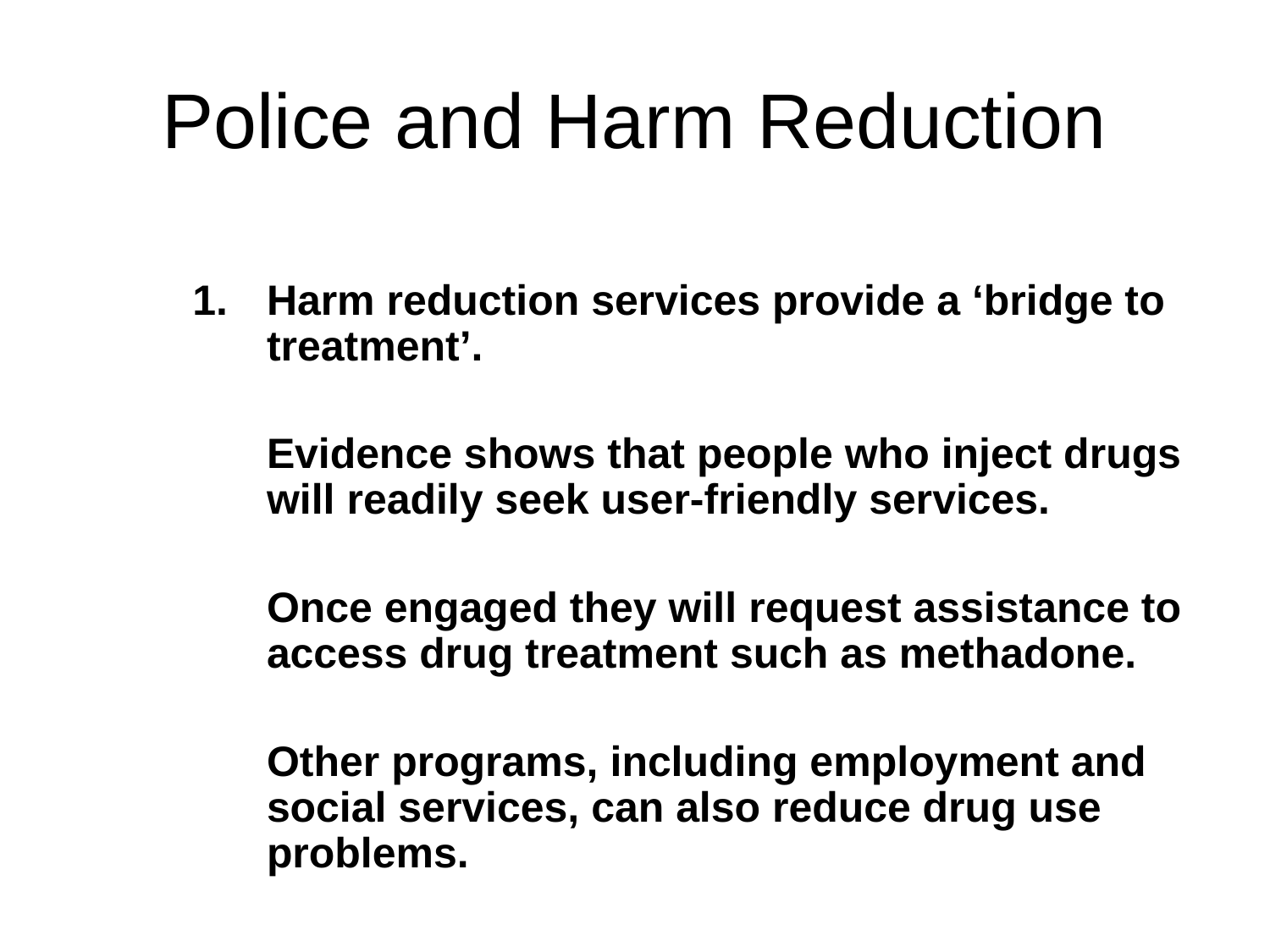

# Police and Harm Reduction

Harm reduction services provide a ‘bridge to treatment’.

	Evidence shows that people who inject drugs will readily seek user-friendly services.

	Once engaged they will request assistance to access drug treatment such as methadone.

	Other programs, including employment and social services, can also reduce drug use problems.